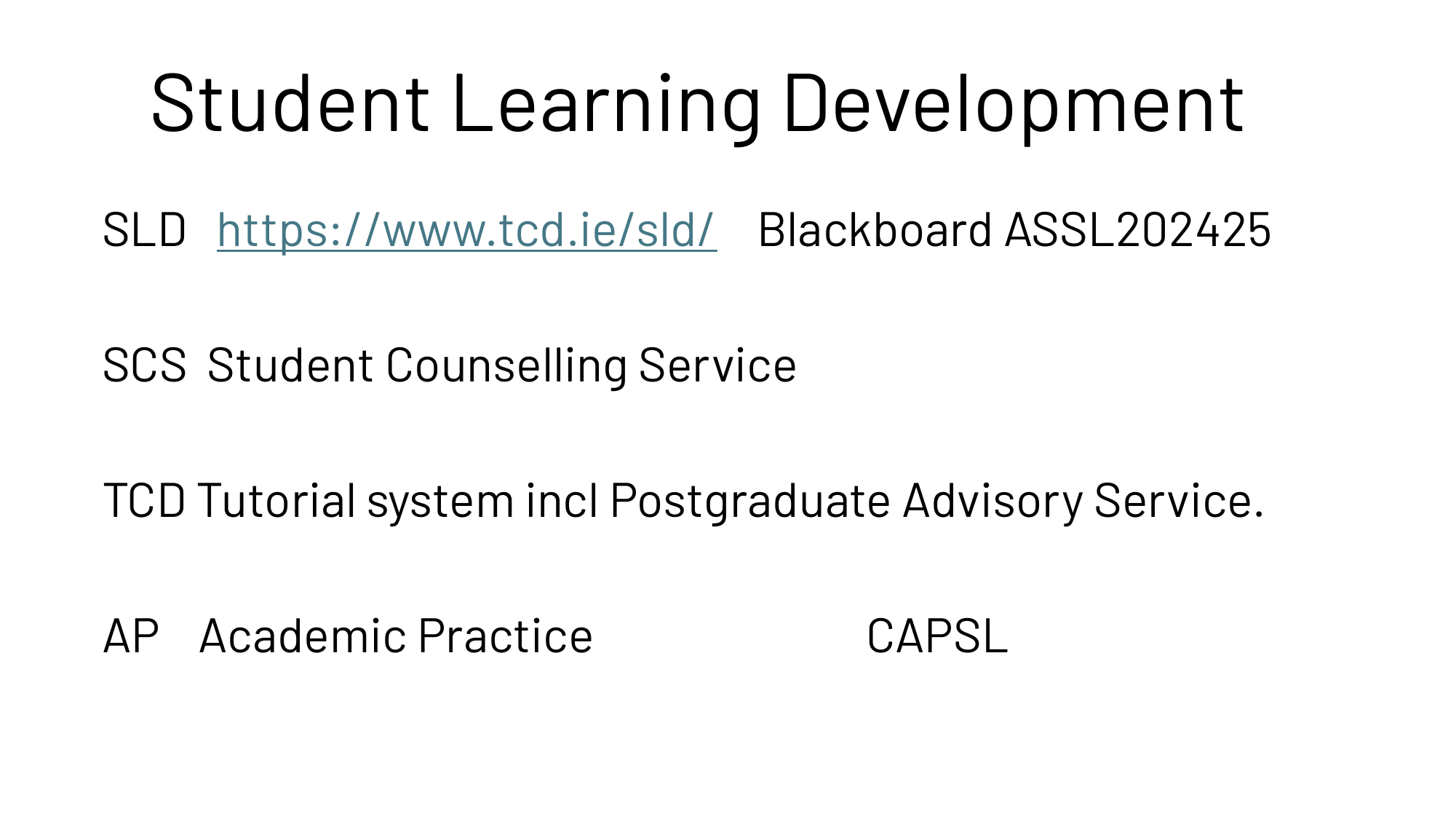

# Student Learning Development
SLD   https://www.tcd.ie/sld/  	Blackboard ASSL202425

SCS  Student Counselling Service

TCD Tutorial system incl Postgraduate Advisory Service.

AP    Academic Practice  			CAPSL